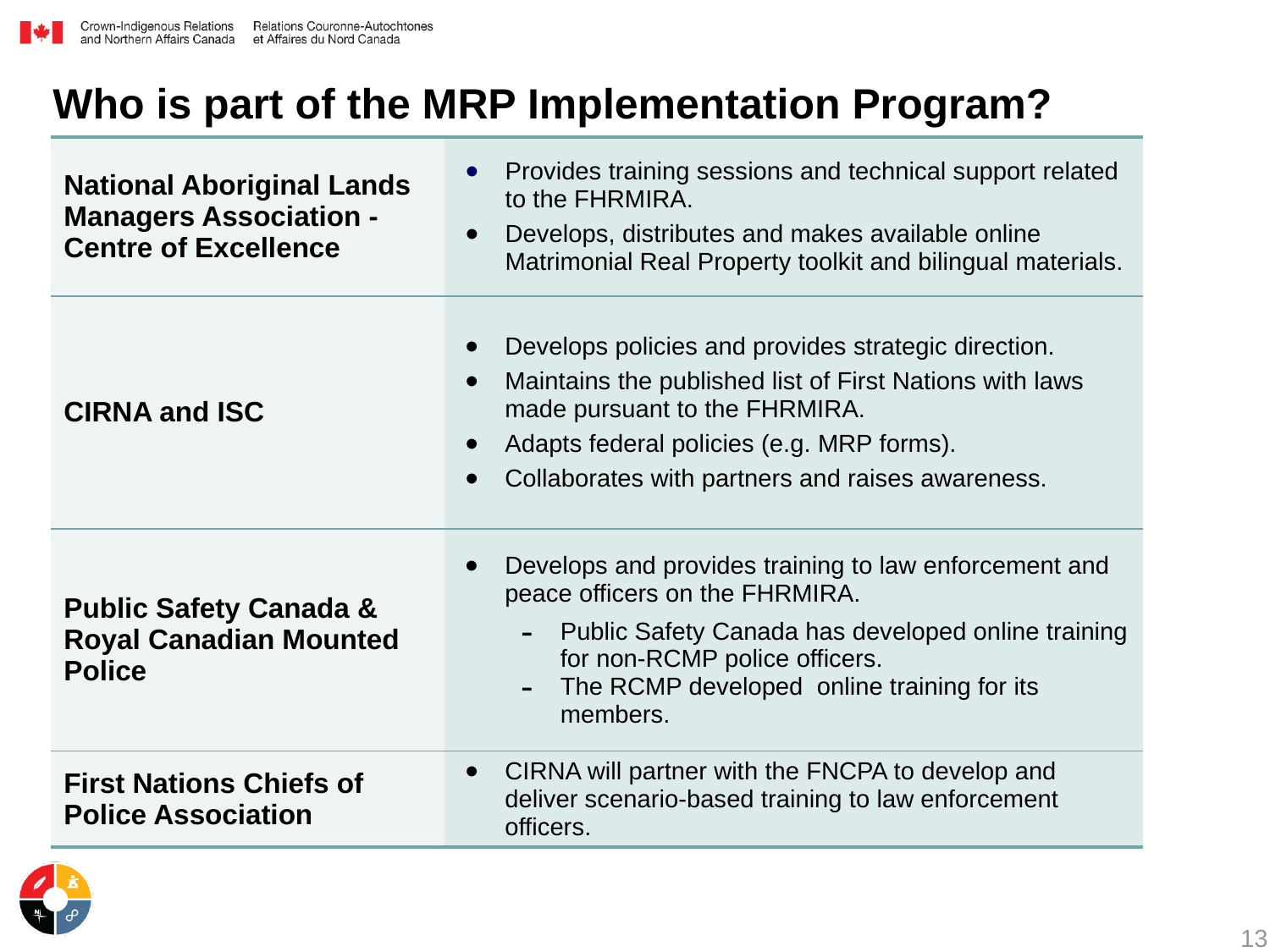

Who is part of the MRP Implementation Program?

| National Aboriginal Lands Managers Association - Centre of Excellence | Provides training sessions and technical support related to the FHRMIRA. Develops, distributes and makes available online Matrimonial Real Property toolkit and bilingual materials. |
| --- | --- |
| CIRNA and ISC | Develops policies and provides strategic direction. Maintains the published list of First Nations with laws made pursuant to the FHRMIRA. Adapts federal policies (e.g. MRP forms). Collaborates with partners and raises awareness. |
| Public Safety Canada & Royal Canadian Mounted Police | Develops and provides training to law enforcement and peace officers on the FHRMIRA. Public Safety Canada has developed online training for non-RCMP police officers. The RCMP developed online training for its members. |
| First Nations Chiefs of Police Association | CIRNA will partner with the FNCPA to develop and deliver scenario-based training to law enforcement officers. |
13